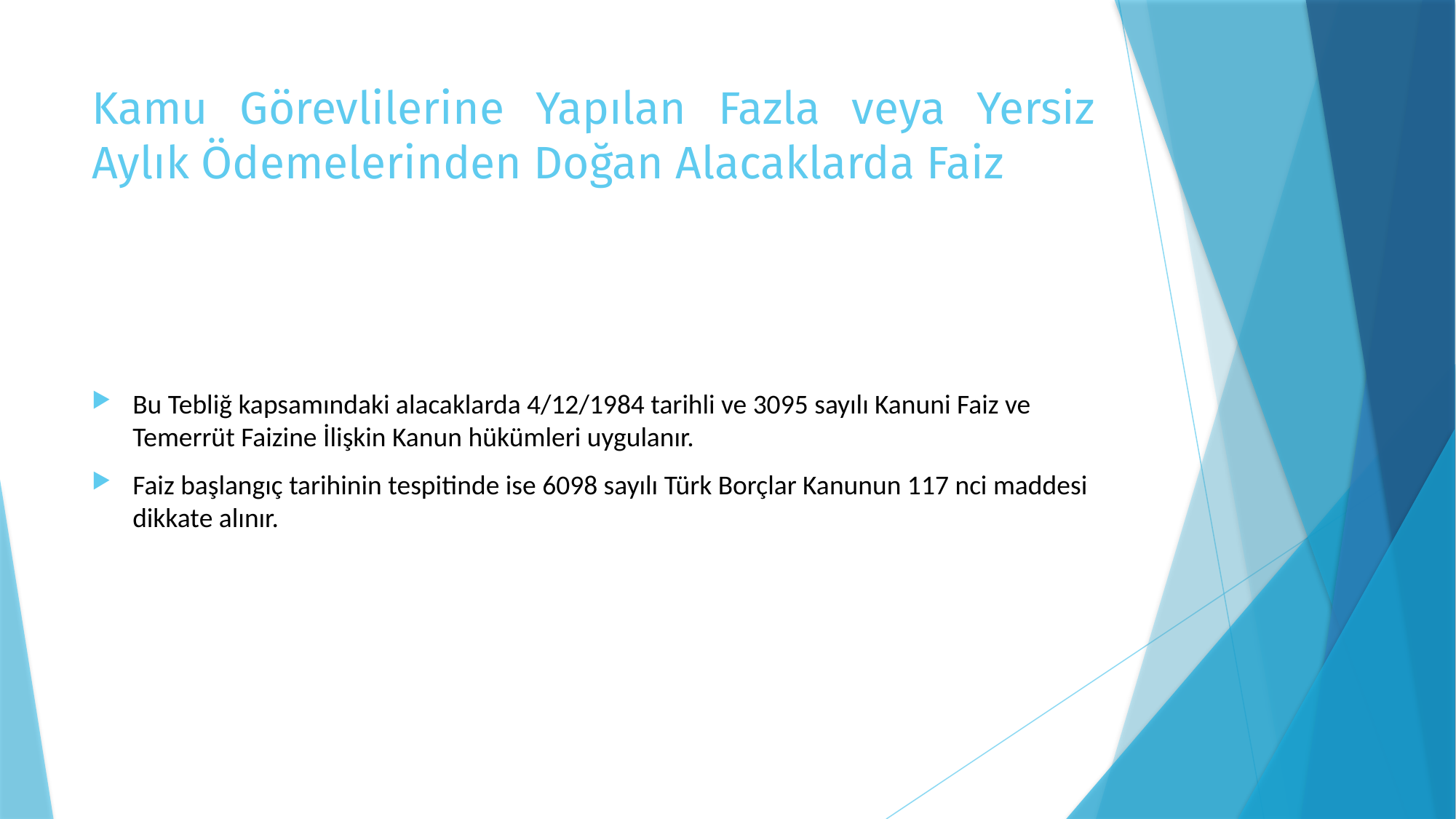

# Kamu Görevlilerine Yapılan Fazla veya Yersiz Aylık Ödemelerinden Doğan Alacaklarda Faiz
Bu Tebliğ kapsamındaki alacaklarda 4/12/1984 tarihli ve 3095 sayılı Kanuni Faiz ve Temerrüt Faizine İlişkin Kanun hükümleri uygulanır.
Faiz başlangıç tarihinin tespitinde ise 6098 sayılı Türk Borçlar Kanunun 117 nci maddesi dikkate alınır.